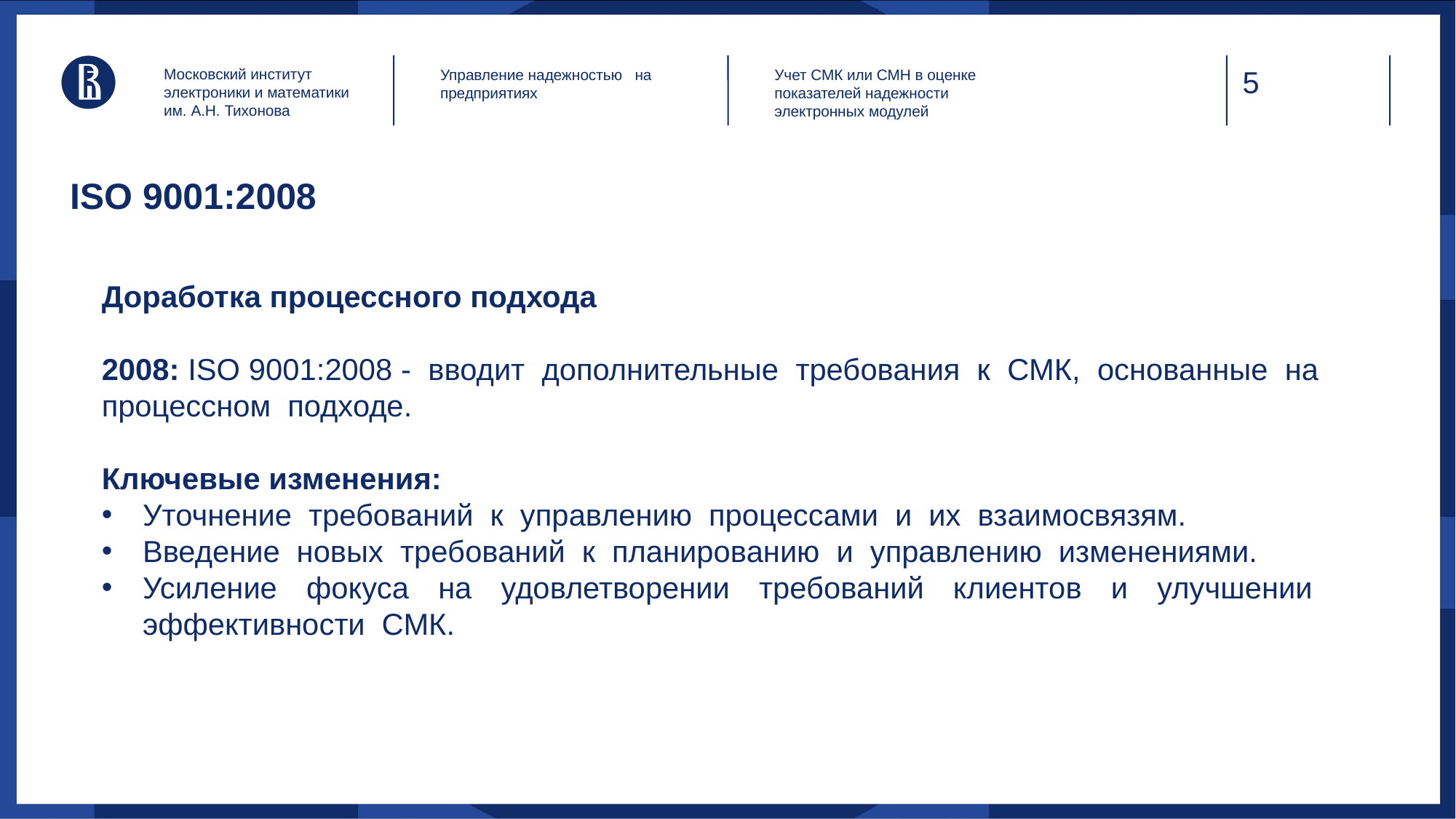

Московский институт электроники и математики им. А.Н. Тихонова

Управление надежностью   на предприятиях
Учет СМК или СМН в оценке показателей надежности электронных модулей
# ISO 9001:2008
Доработка процессного подхода

2008: ISO 9001:2008 -  вводит  дополнительные  требования  к  СМК,  основанные  на  процессном  подходе.

Ключевые изменения:
Уточнение  требований  к  управлению  процессами  и  их  взаимосвязям.
Введение  новых  требований  к  планированию  и  управлению  изменениями.
Усиление  фокуса  на  удовлетворении  требований  клиентов  и  улучшении  эффективности  СМК.